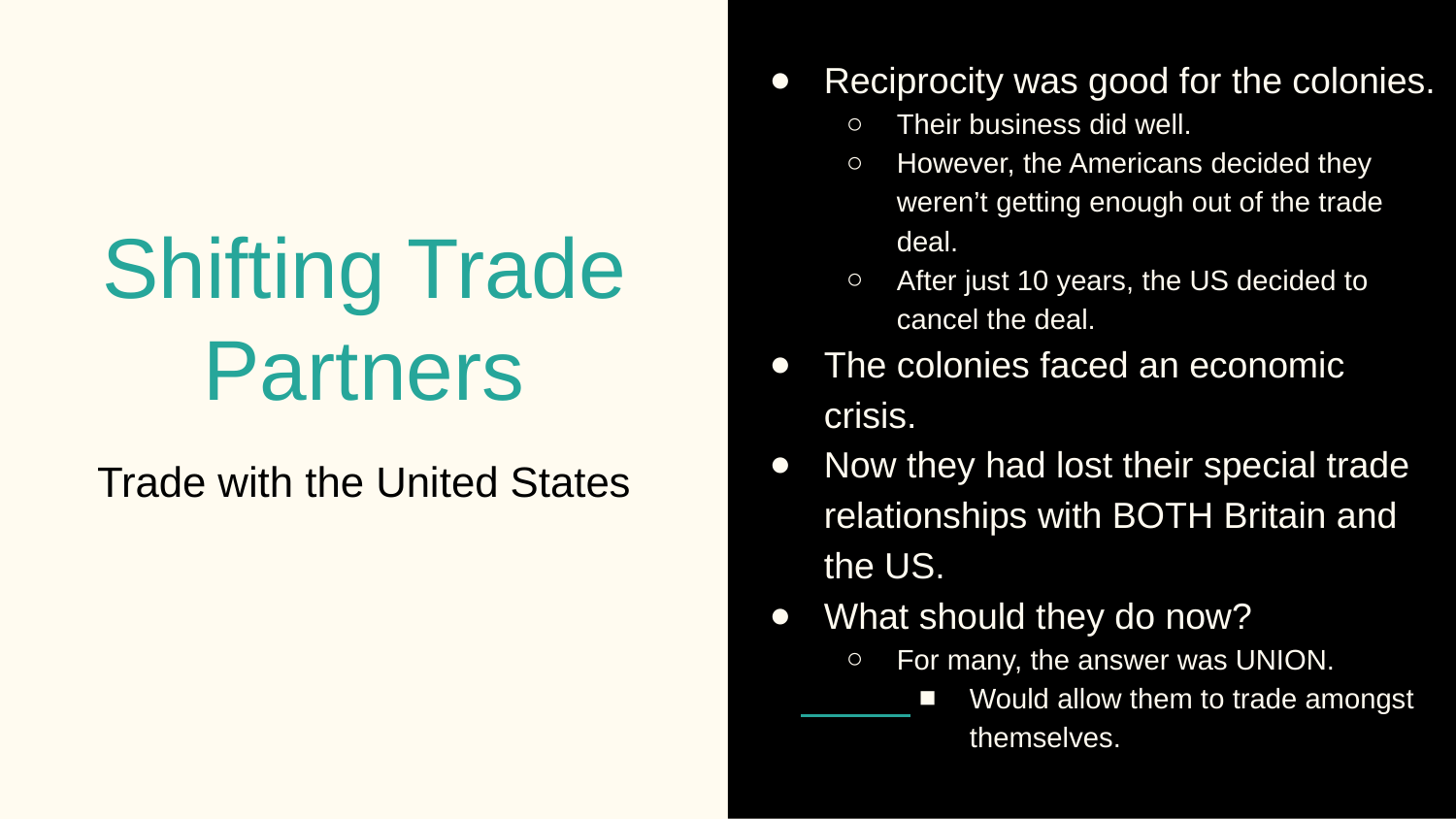

Reciprocity was good for the colonies.
Their business did well.
However, the Americans decided they weren’t getting enough out of the trade deal.
After just 10 years, the US decided to cancel the deal.
The colonies faced an economic crisis.
Now they had lost their special trade relationships with BOTH Britain and the US.
What should they do now?
For many, the answer was UNION.
Would allow them to trade amongst themselves.

# Shifting Trade Partners
Trade with the United States